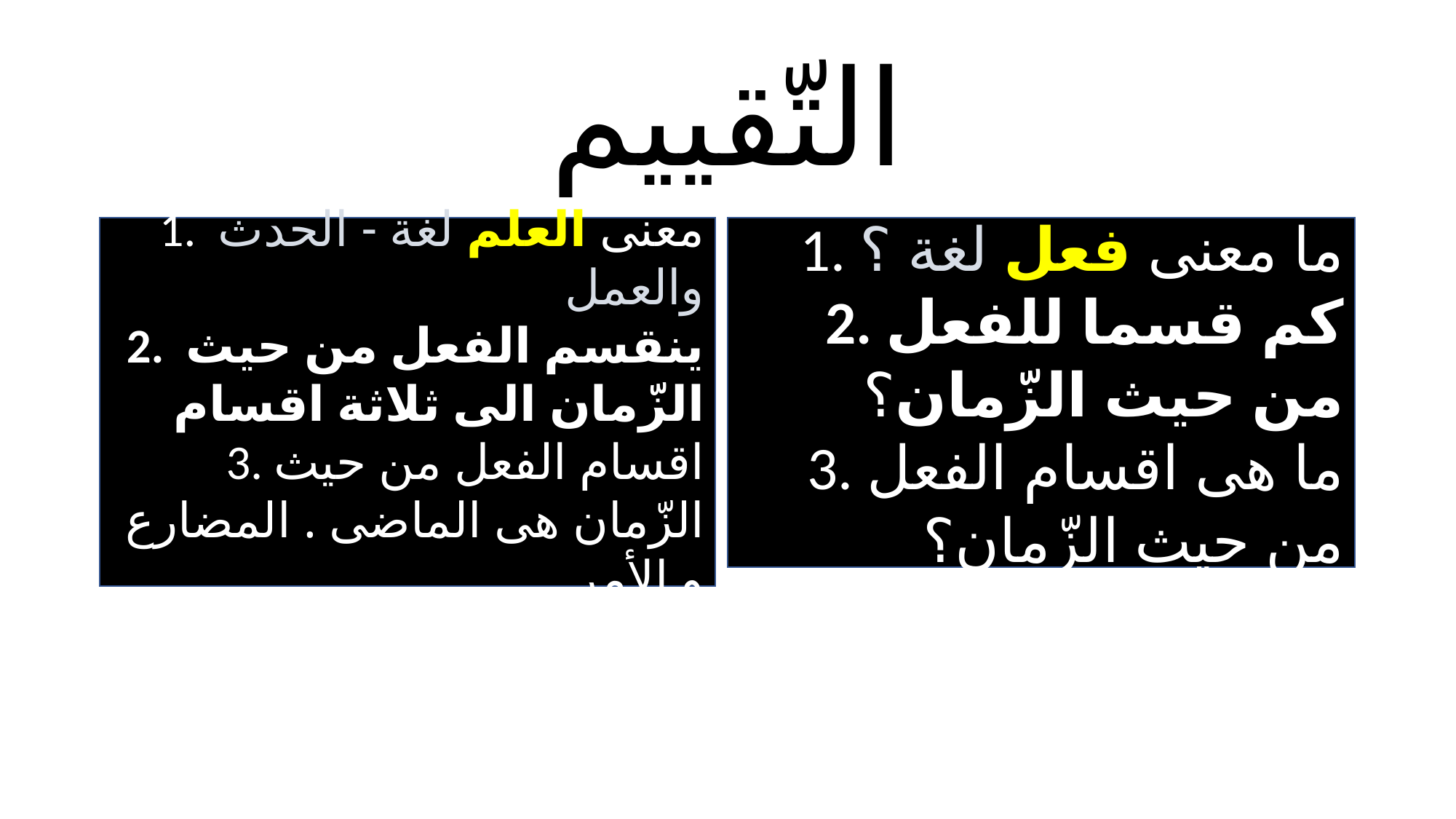

# التّقييم

 1.  معنى العلم لغة - الحدث والعمل
2.  ينقسم الفعل من حيث الزّمان الى ثلاثة اقسام
3. اقسام الفعل من حيث الزّمان هى الماضى . المضارع و الأمر
 1. ما معنى فعل لغة ؟
2. كم قسما للفعل من حيث الزّمان؟
3. ما هى اقسام الفعل من حيث الزّمان؟